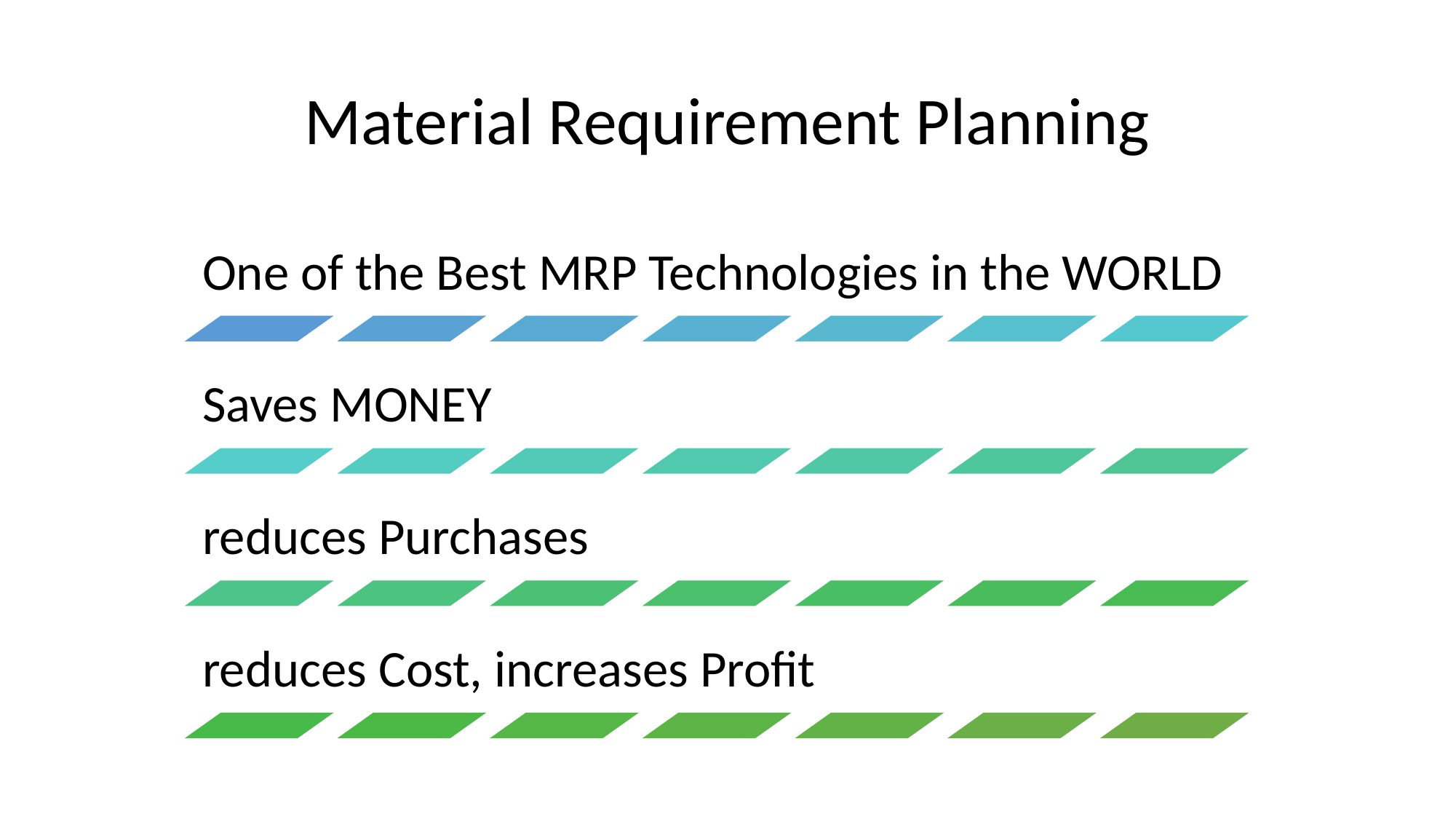

# Material Requirement Planning
One of the Best MRP Technologies in the WORLD
Saves MONEY
reduces Purchases
reduces Cost, increases Profit